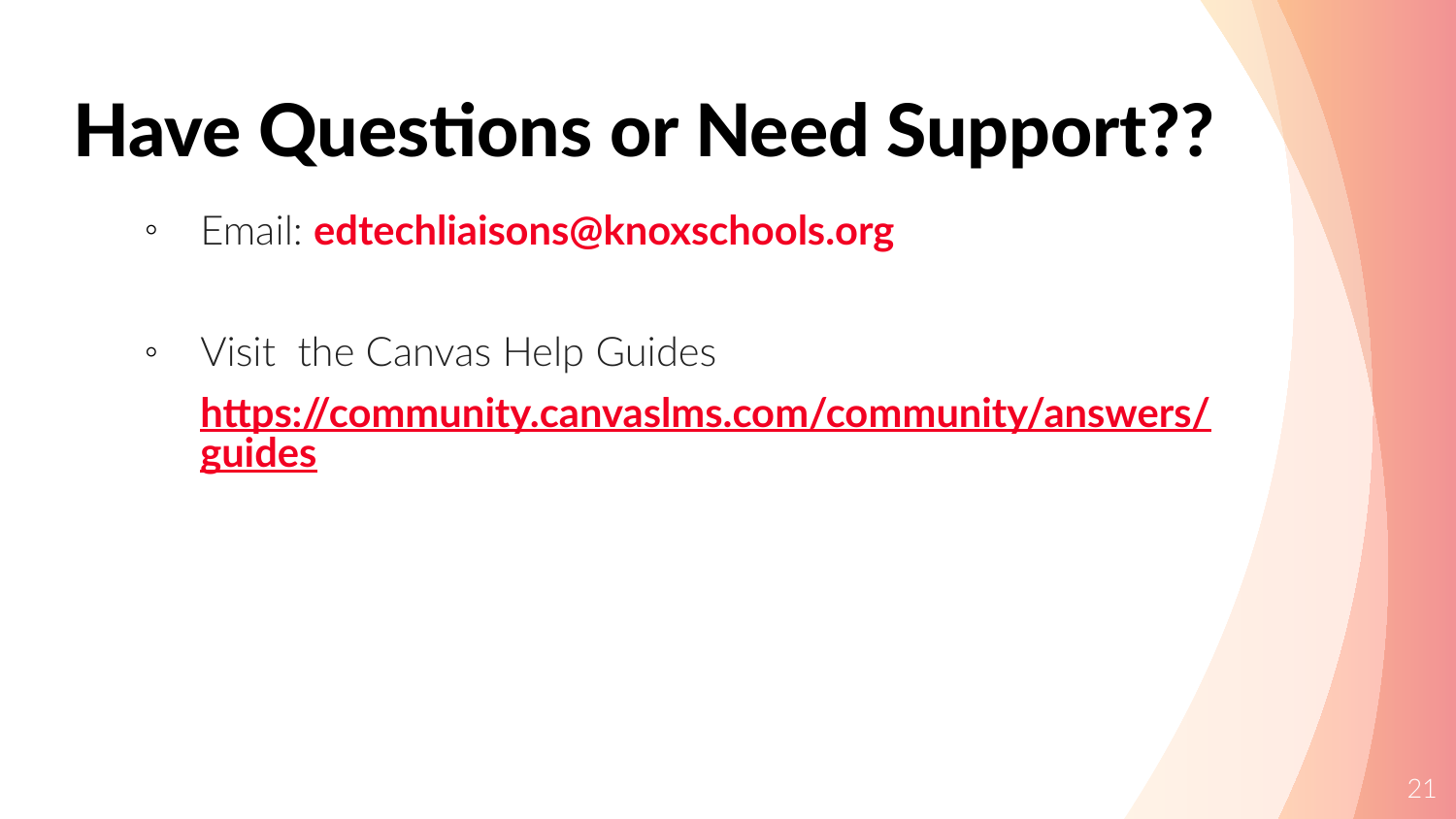

Have Questions or Need Support??
Email: edtechliaisons@knoxschools.org

Visit  the Canvas Help Guides
https://community.canvaslms.com/community/answers/guides

21